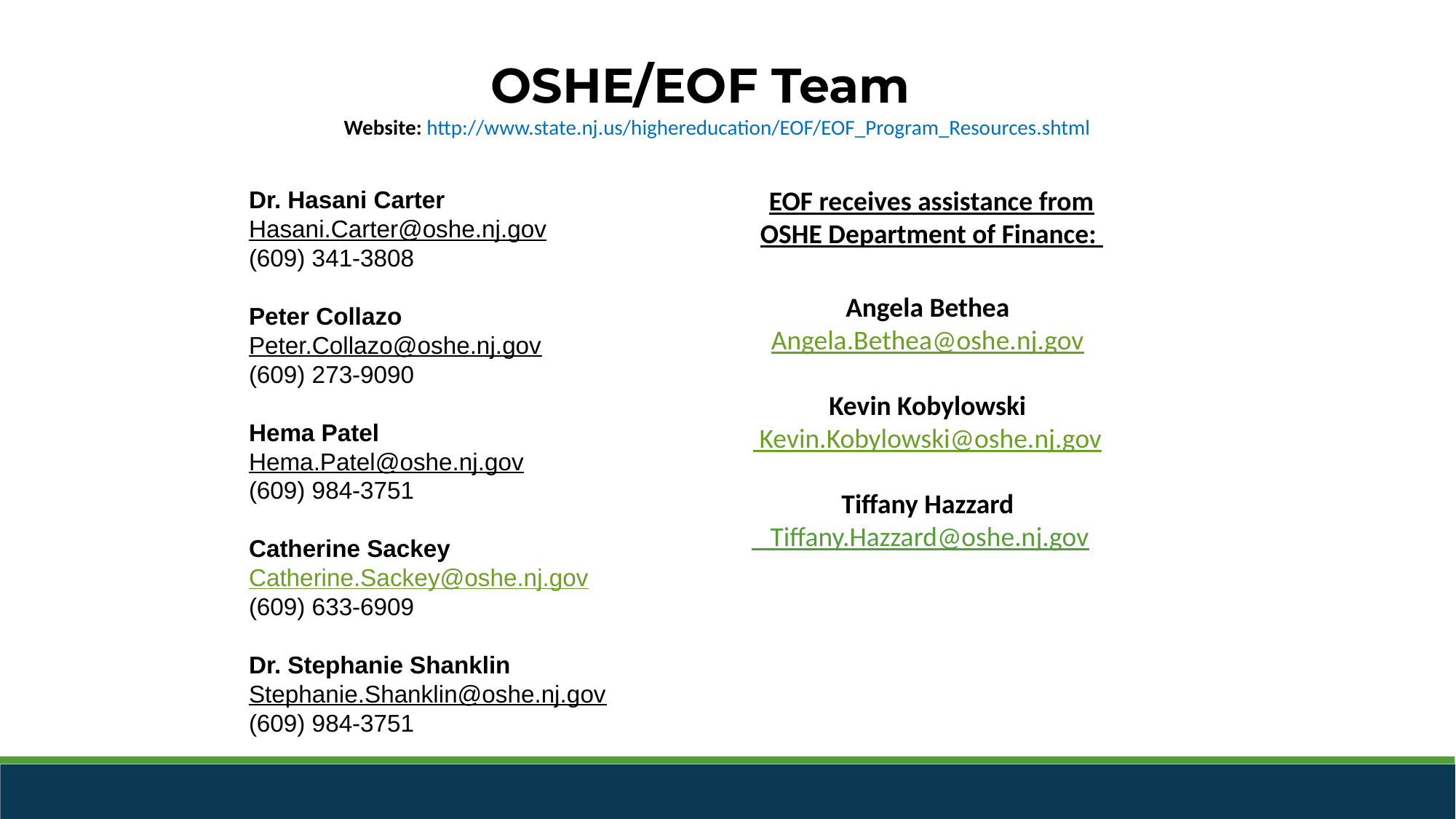

OSHE/EOF Team
Website: http://www.state.nj.us/highereducation/EOF/EOF_Program_Resources.shtml
EOF receives assistance from OSHE Department of Finance:
Dr. Hasani Carter      ​​
Hasani.Carter@oshe.nj.gov   ​​
(609) 341-3808​​
​​
Peter Collazo    ​​
Peter.Collazo@oshe.nj.gov ​​
(609) 273-9090
​​
Hema Patel​​
Hema.Patel@oshe.nj.gov​​
(609) 984-3751​​
​​
Catherine Sackey​​
Catherine.Sackey@oshe.nj.gov​​
(609) 633-6909
​​
Dr. Stephanie Shanklin​​
Stephanie.Shanklin@oshe.nj.gov​​
(609) 984-3751​​

Angela Bethea
Angela.Bethea@oshe.nj.gov

Kevin Kobylowski
 Kevin.Kobylowski@oshe.nj.gov

Tiffany Hazzard
   Tiffany.Hazzard@oshe.nj.gov